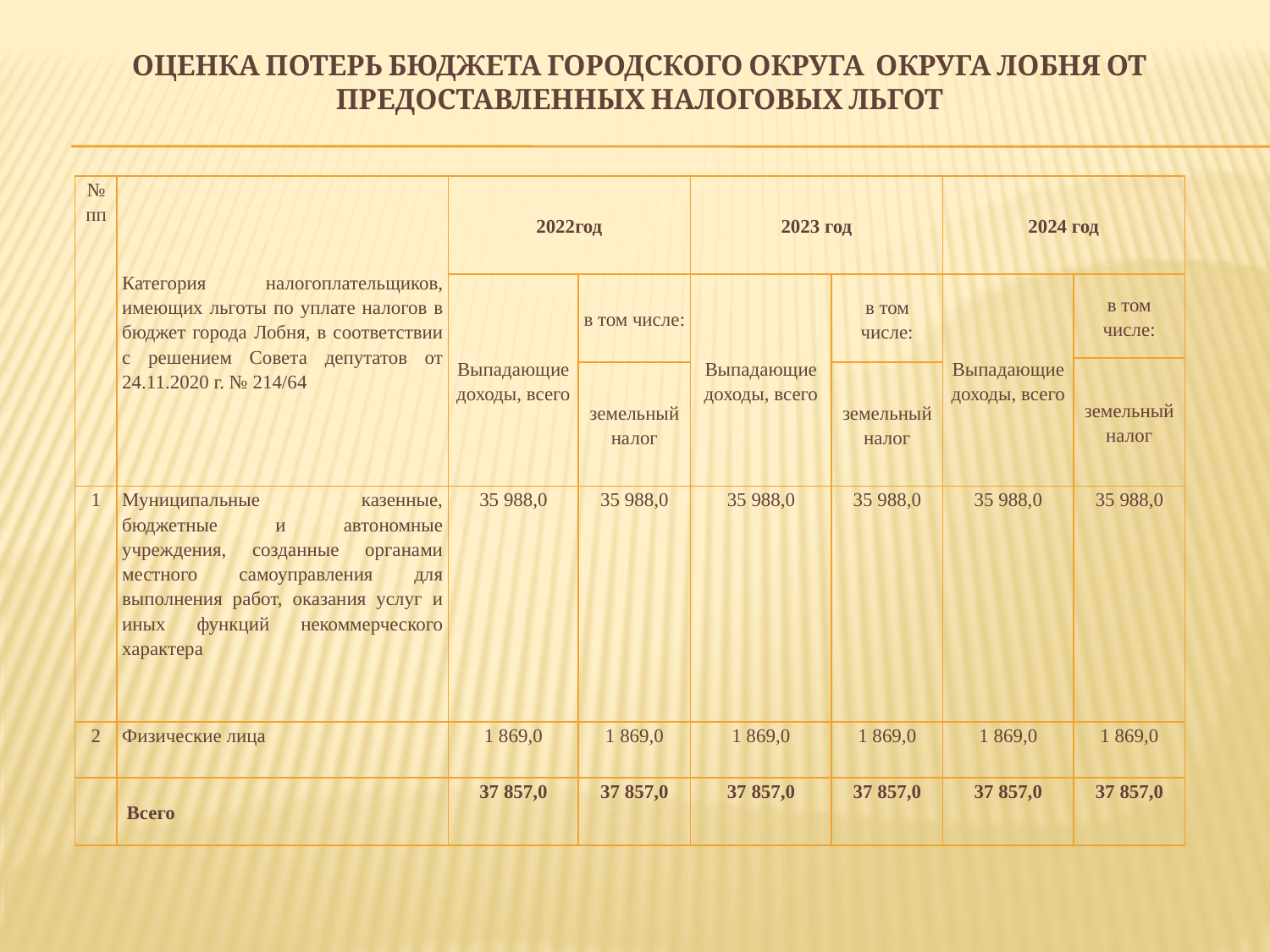

# Оценка потерь бюджета городского ОКРУГА  округа Лобня от предоставленных налоговых льгот
| № пп | Категория налогоплательщиков, имеющих льготы по уплате налогов в бюджет города Лобня, в соответствии с решением Совета депутатов от 24.11.2020 г. № 214/64 | 2022год |  | 2023 год |  | 2024 год |  |
| --- | --- | --- | --- | --- | --- | --- | --- |
|  |  | Выпадающие доходы, всего | в том числе: | Выпадающие доходы, всего | в том числе: | Выпадающие доходы, всего | в том числе: |
|  |  |  |  |  |  |  | земельный налог |
|  |  |  | земельный налог |  | земельный налог |  |  |
| 1 | Муниципальные казенные, бюджетные и автономные учреждения, созданные органами местного самоуправления для выполнения работ, оказания услуг и иных функций некоммерческого характера | 35 988,0 | 35 988,0 | 35 988,0 | 35 988,0 | 35 988,0 | 35 988,0 |
| 2 | Физические лица | 1 869,0 | 1 869,0 | 1 869,0 | 1 869,0 | 1 869,0 | 1 869,0 |
|  | Всего | 37 857,0 | 37 857,0 | 37 857,0 | 37 857,0 | 37 857,0 | 37 857,0 |